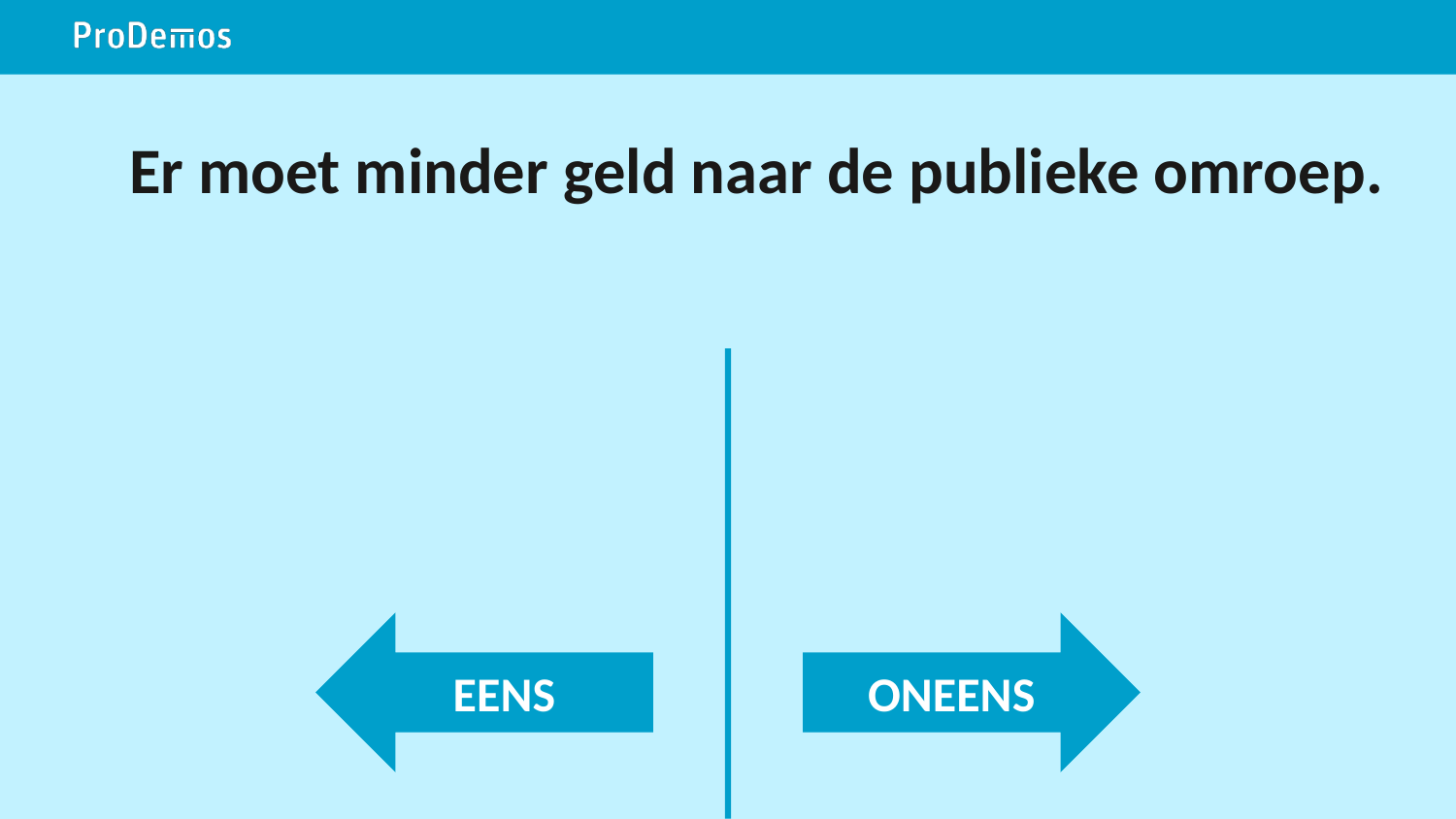

# Er moet minder geld naar de publieke omroep.
EENS
ONEENS